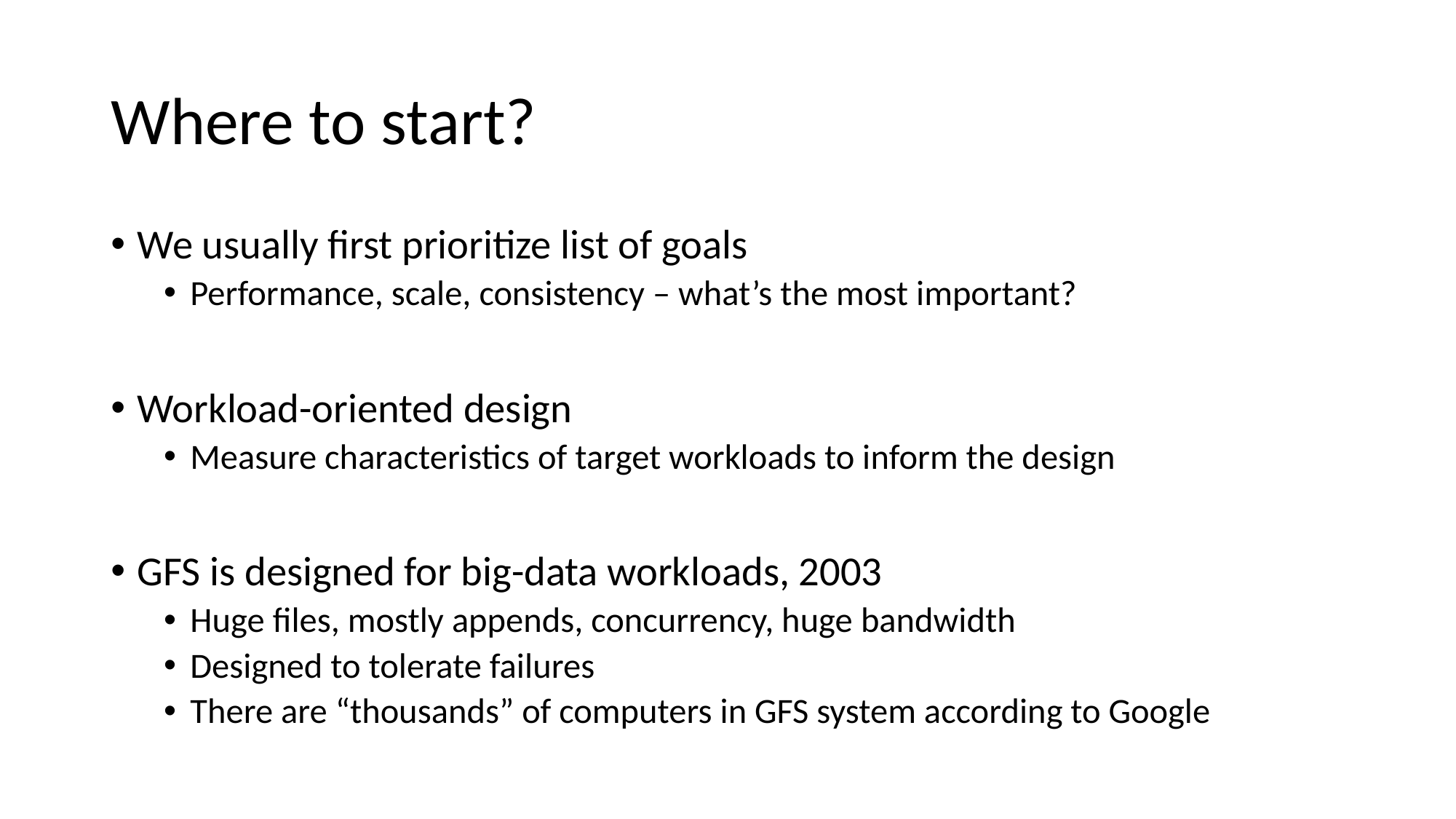

# Where to start?
We usually first prioritize list of goals
Performance, scale, consistency – what’s the most important?

Workload-oriented design
Measure characteristics of target workloads to inform the design

GFS is designed for big-data workloads, 2003
Huge files, mostly appends, concurrency, huge bandwidth
Designed to tolerate failures
There are “thousands” of computers in GFS system according to Google